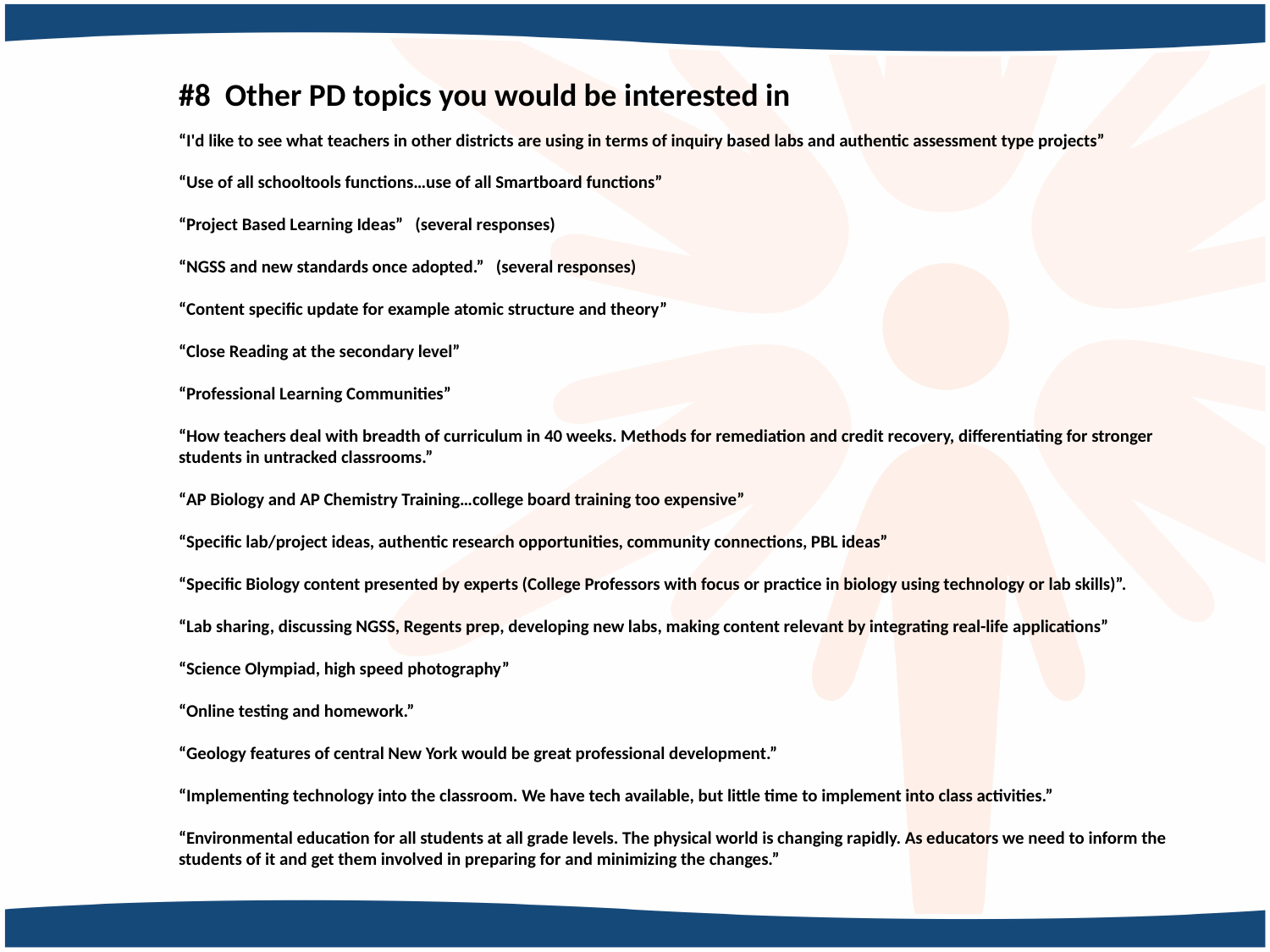

#8  Other PD topics you would be interested in
“I'd like to see what teachers in other districts are using in terms of inquiry based labs and authentic assessment type projects”

“Use of all schooltools functions…use of all Smartboard functions”

“Project Based Learning Ideas”   (several responses)

“NGSS and new standards once adopted.”   (several responses)

“Content specific update for example atomic structure and theory”

“Close Reading at the secondary level”

“Professional Learning Communities”

“How teachers deal with breadth of curriculum in 40 weeks. Methods for remediation and credit recovery, differentiating for stronger students in untracked classrooms.”

“AP Biology and AP Chemistry Training…college board training too expensive”

“Specific lab/project ideas, authentic research opportunities, community connections, PBL ideas”

“Specific Biology content presented by experts (College Professors with focus or practice in biology using technology or lab skills)”.

“Lab sharing, discussing NGSS, Regents prep, developing new labs, making content relevant by integrating real-life applications”

“Science Olympiad, high speed photography”

“Online testing and homework.”

“Geology features of central New York would be great professional development.”

“Implementing technology into the classroom. We have tech available, but little time to implement into class activities.”

“Environmental education for all students at all grade levels. The physical world is changing rapidly. As educators we need to inform the students of it and get them involved in preparing for and minimizing the changes.”